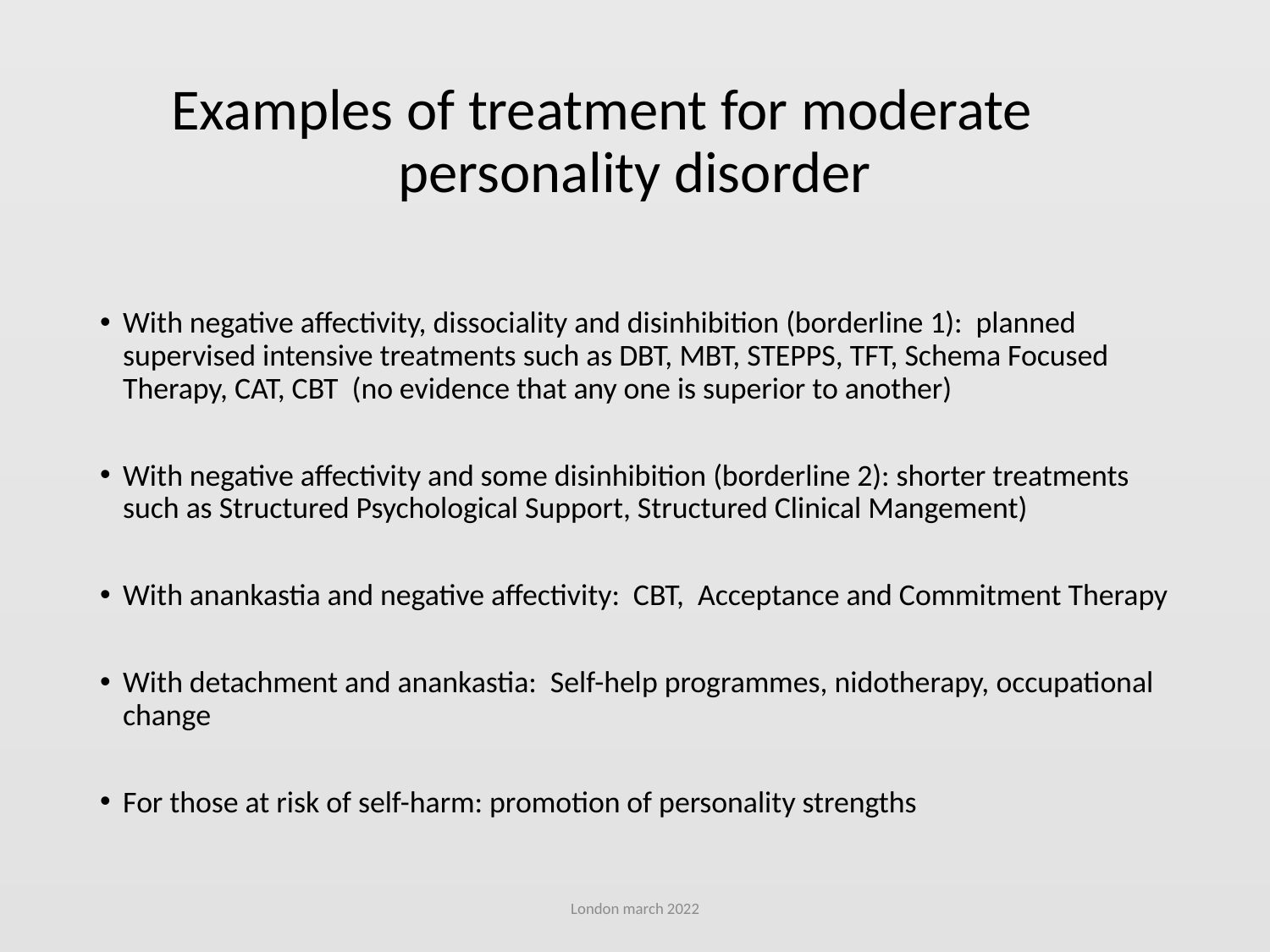

# Examples of treatment for moderate      personality disorder

With negative affectivity, dissociality and disinhibition (borderline 1):  planned supervised intensive treatments such as DBT, MBT, STEPPS, TFT, Schema Focused Therapy, CAT, CBT  (no evidence that any one is superior to another)

With negative affectivity and some disinhibition (borderline 2): shorter treatments such as Structured Psychological Support, Structured Clinical Mangement)

With anankastia and negative affectivity:  CBT,  Acceptance and Commitment Therapy

With detachment and anankastia:  Self-help programmes, nidotherapy, occupational change

For those at risk of self-harm: promotion of personality strengths
London march 2022